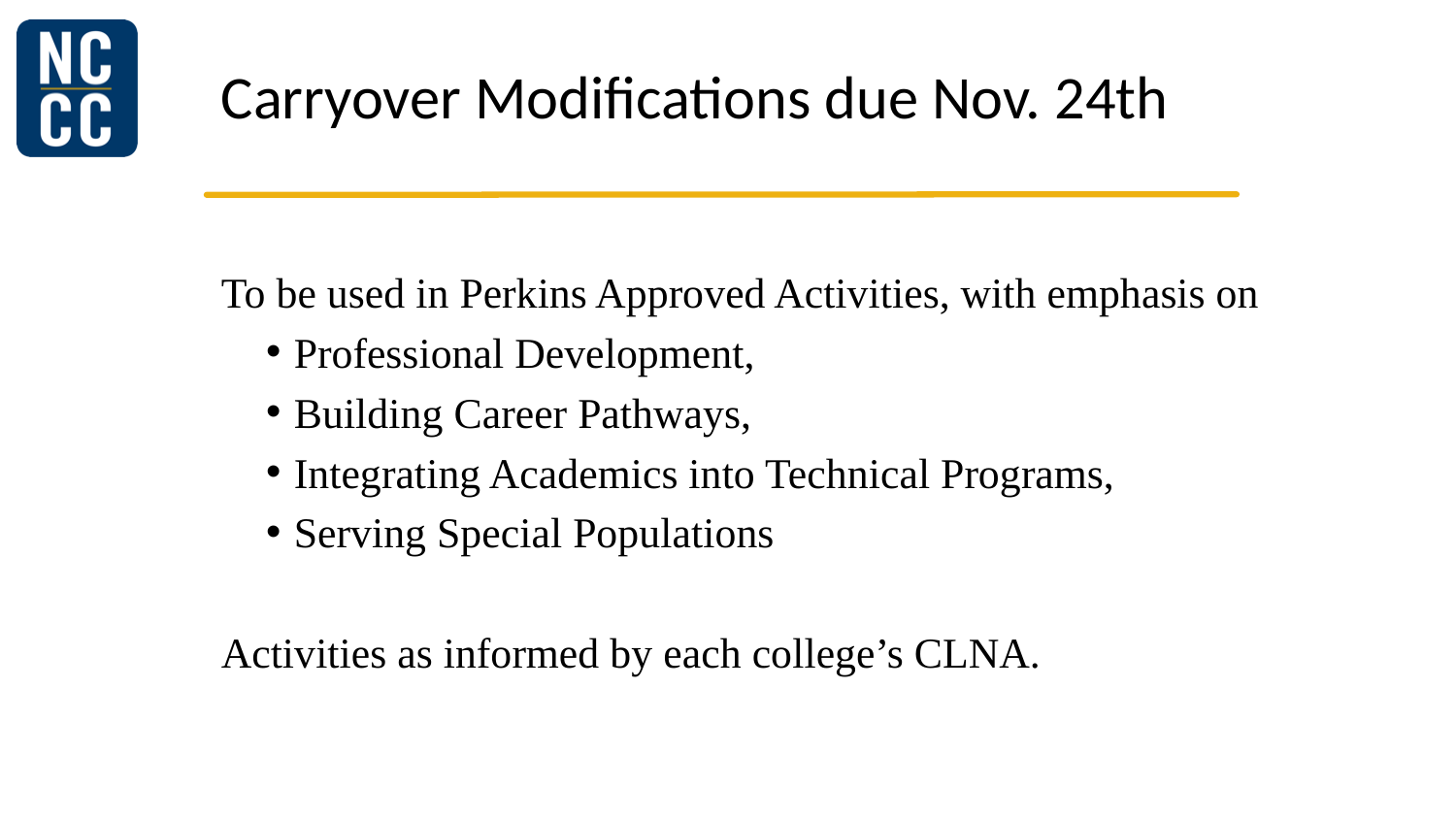

# Carryover Modifications due Nov. 24th
To be used in Perkins Approved Activities, with emphasis on
Professional Development,
Building Career Pathways,
Integrating Academics into Technical Programs,
Serving Special Populations

Activities as informed by each college’s CLNA.